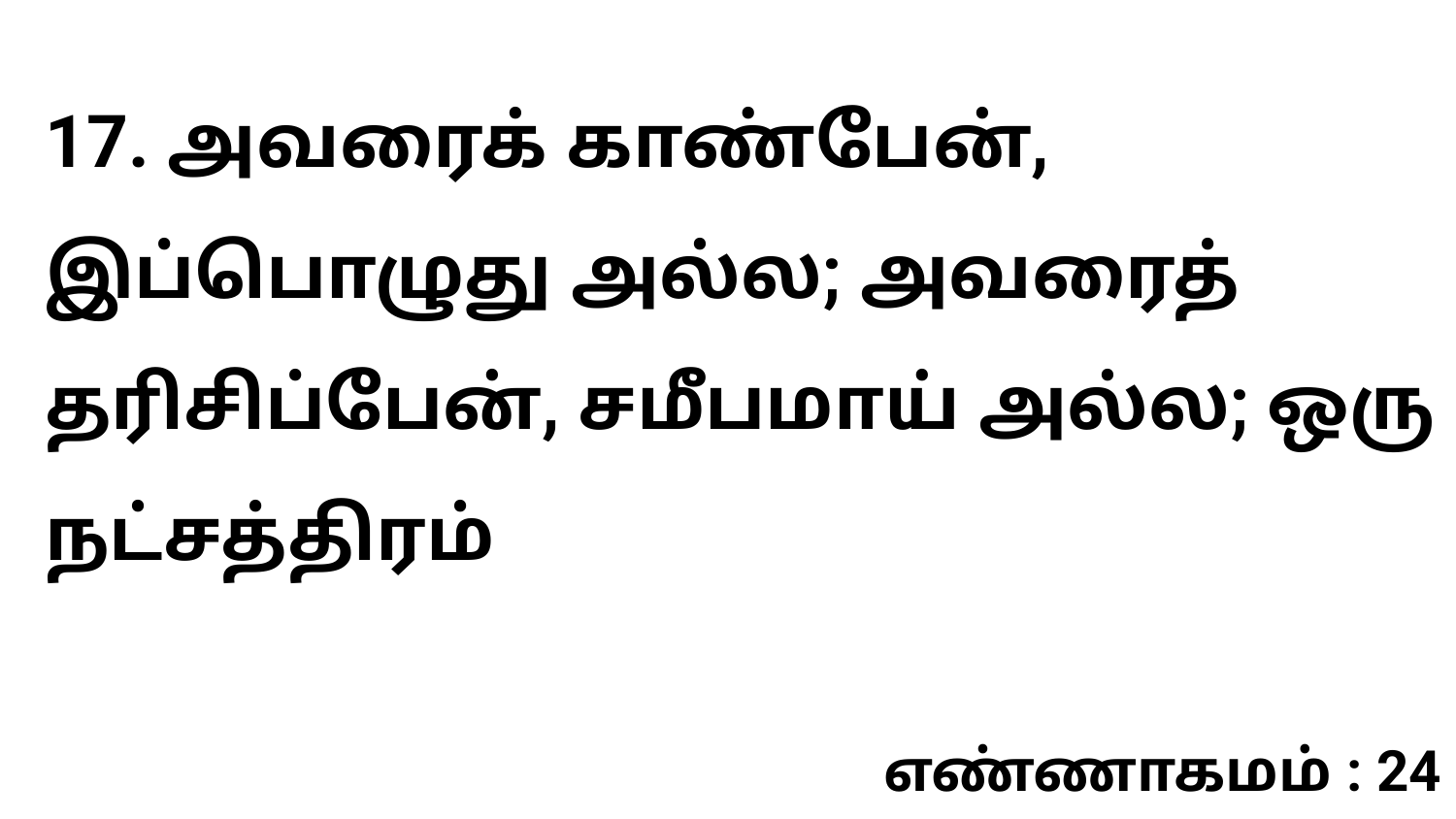

17. அவரைக் காண்பேன், இப்பொழுது அல்ல; அவரைத் தரிசிப்பேன், சமீபமாய் அல்ல; ஒரு நட்சத்திரம்
எண்ணாகமம் : 24